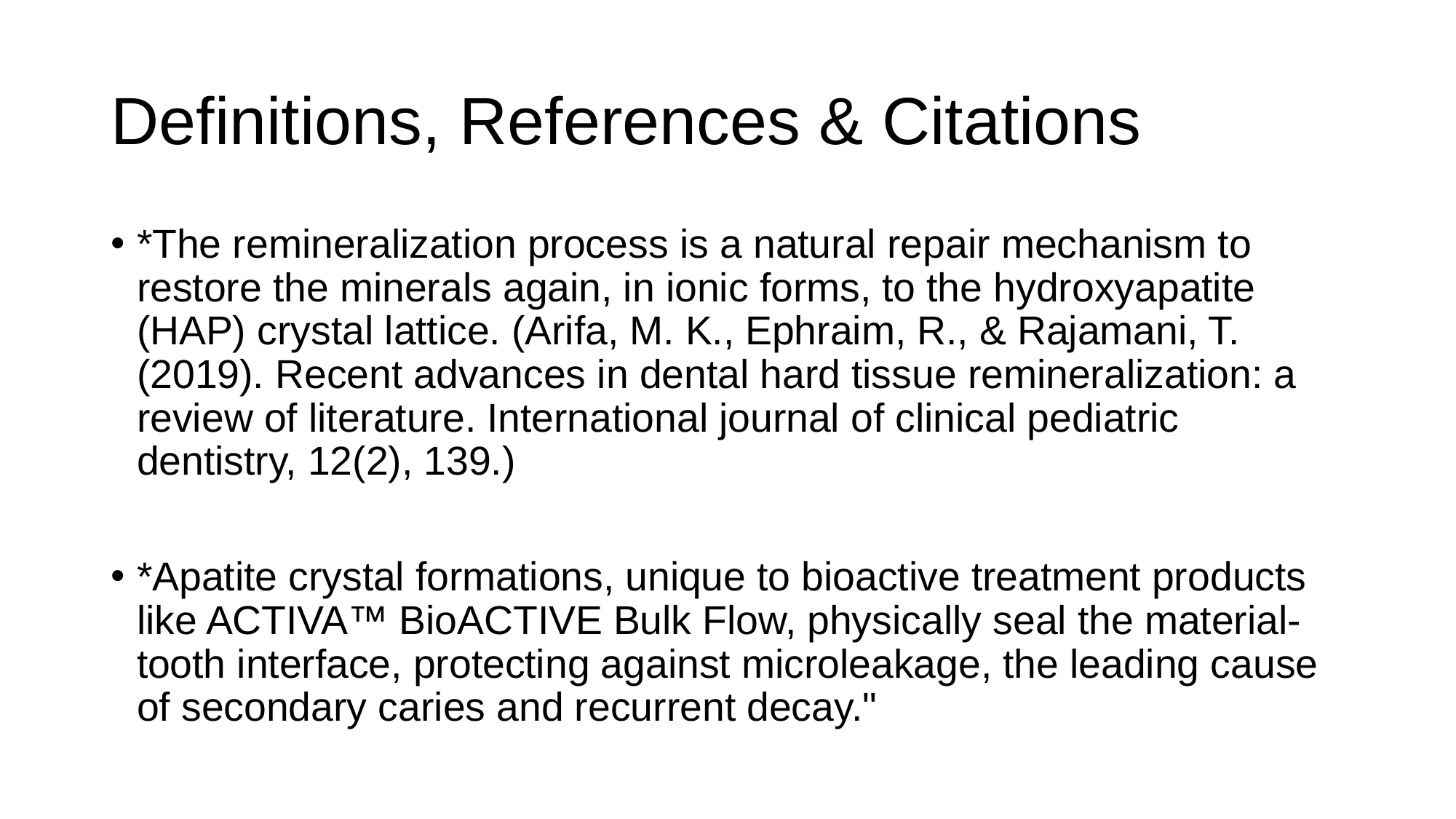

# Definitions, References & Citations
*The remineralization process is a natural repair mechanism to restore the minerals again, in ionic forms, to the hydroxyapatite (HAP) crystal lattice. (Arifa, M. K., Ephraim, R., & Rajamani, T. (2019). Recent advances in dental hard tissue remineralization: a review of literature. International journal of clinical pediatric dentistry, 12(2), 139.)

*Apatite crystal formations, unique to bioactive treatment products like ACTIVA™ BioACTIVE Bulk Flow, physically seal the material-tooth interface, protecting against microleakage, the leading cause of secondary caries and recurrent decay."